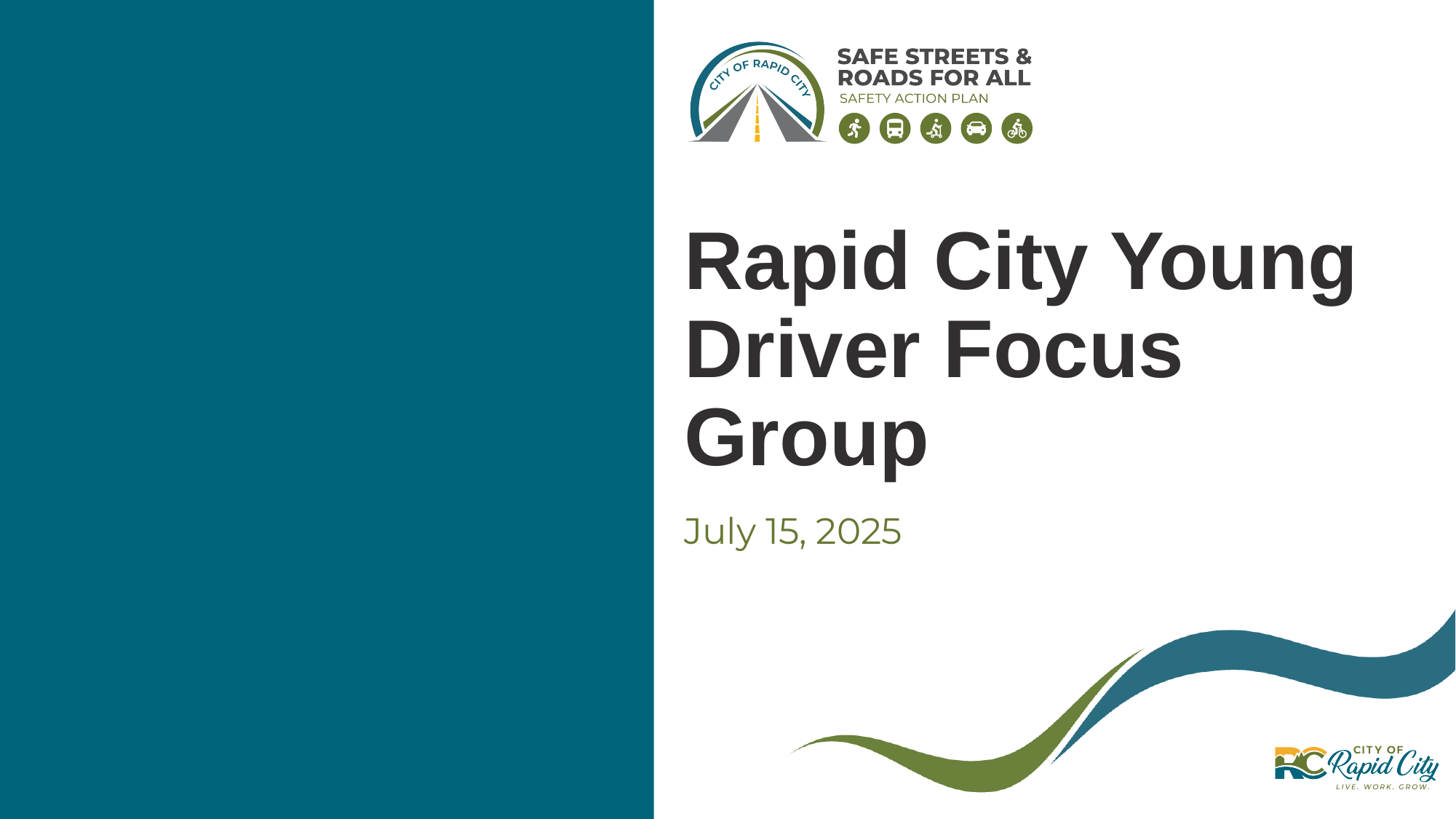

# Rapid City Young Driver Focus Group
July 15, 2025